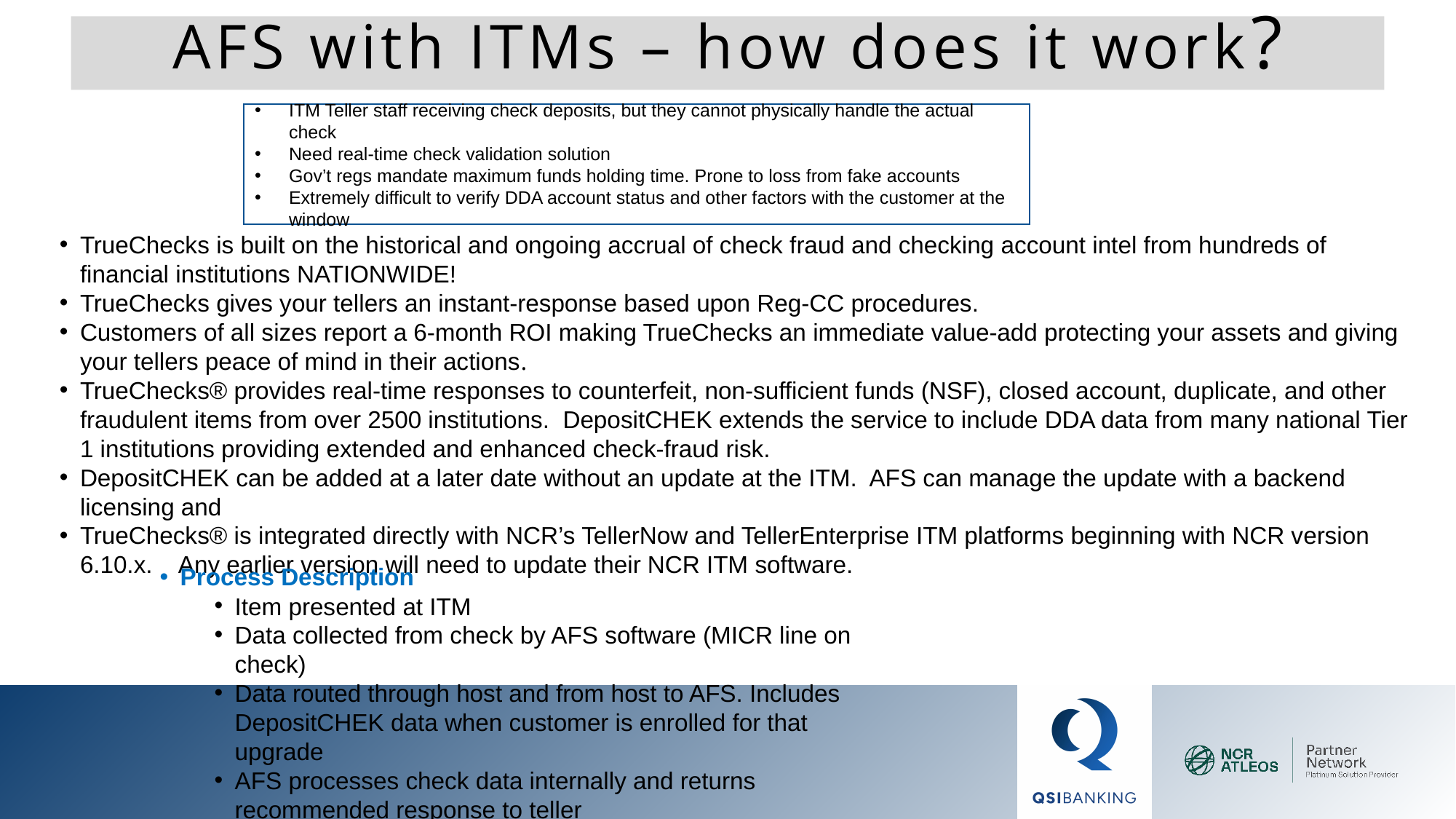

# AFS with ITMs – how does it work?
ITM Teller staff receiving check deposits, but they cannot physically handle the actual check
Need real-time check validation solution
Gov’t regs mandate maximum funds holding time. Prone to loss from fake accounts
Extremely difficult to verify DDA account status and other factors with the customer at the window

TrueChecks is built on the historical and ongoing accrual of check fraud and checking account intel from hundreds of financial institutions NATIONWIDE!
TrueChecks gives your tellers an instant-response based upon Reg-CC procedures.
Customers of all sizes report a 6-month ROI making TrueChecks an immediate value-add protecting your assets and giving your tellers peace of mind in their actions.
TrueChecks® provides real-time responses to counterfeit, non-sufficient funds (NSF), closed account, duplicate, and other fraudulent items from over 2500 institutions.  DepositCHEK extends the service to include DDA data from many national Tier 1 institutions providing extended and enhanced check-fraud risk.
DepositCHEK can be added at a later date without an update at the ITM.  AFS can manage the update with a backend licensing and
TrueChecks® is integrated directly with NCR’s TellerNow and TellerEnterprise ITM platforms beginning with NCR version 6.10.x.    Any earlier version will need to update their NCR ITM software.

Process Description
Item presented at ITM
Data collected from check by AFS software (MICR line on check)
Data routed through host and from host to AFS. Includes DepositCHEK data when customer is enrolled for that upgrade
AFS processes check data internally and returns recommended response to teller